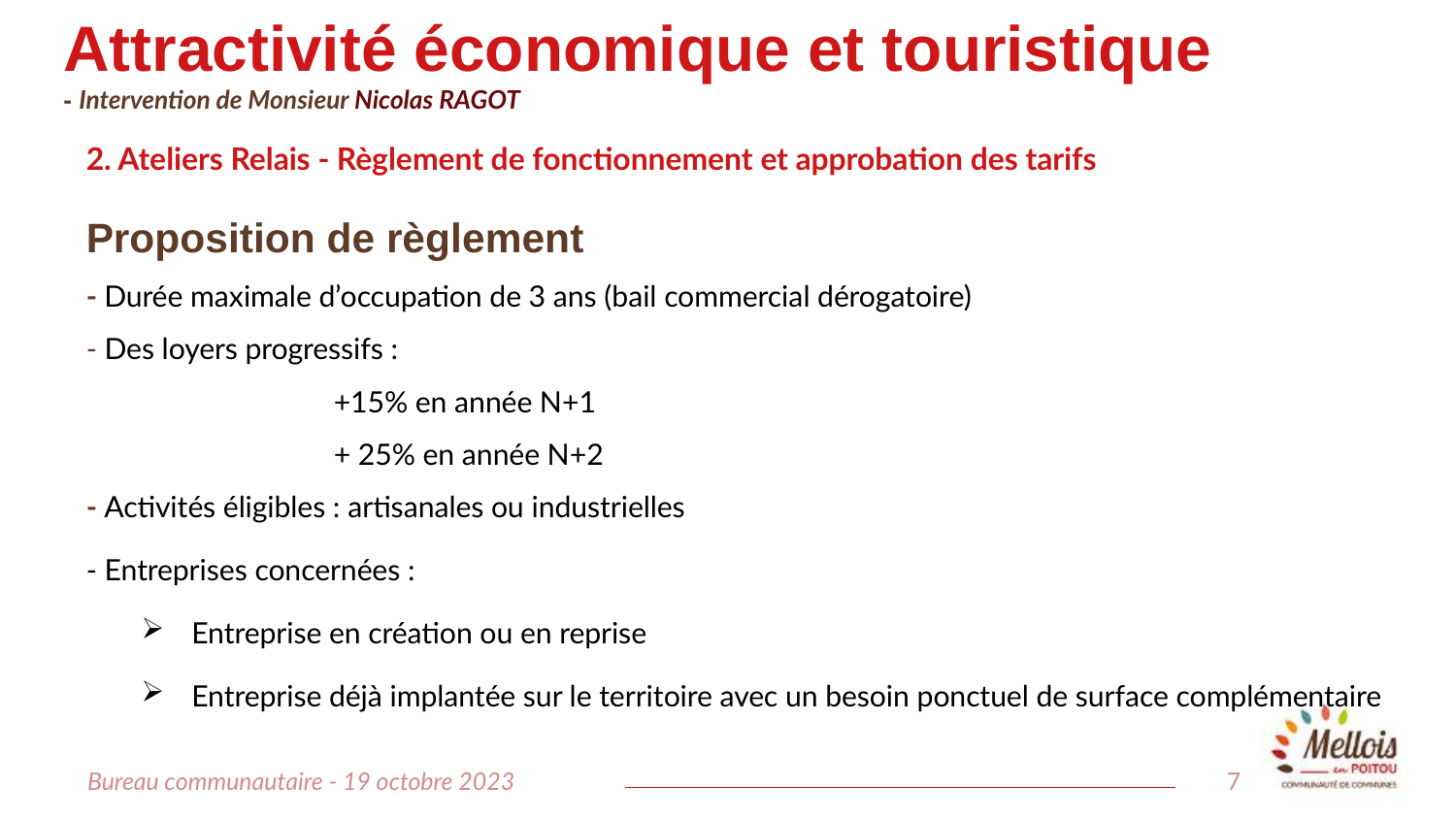

# Attractivité économique et touristique - Intervention de Monsieur Nicolas RAGOT
2. Ateliers Relais - Règlement de fonctionnement et approbation des tarifs
Proposition de règlement
- Durée maximale d’occupation de 3 ans (bail commercial dérogatoire)
- Des loyers progressifs :
		+15% en année N+1
		+ 25% en année N+2
- Activités éligibles : artisanales ou industrielles
- Entreprises concernées :
Entreprise en création ou en reprise
Entreprise déjà implantée sur le territoire avec un besoin ponctuel de surface complémentaire pour son développement

Bureau communautaire - 19 octobre 2023
7